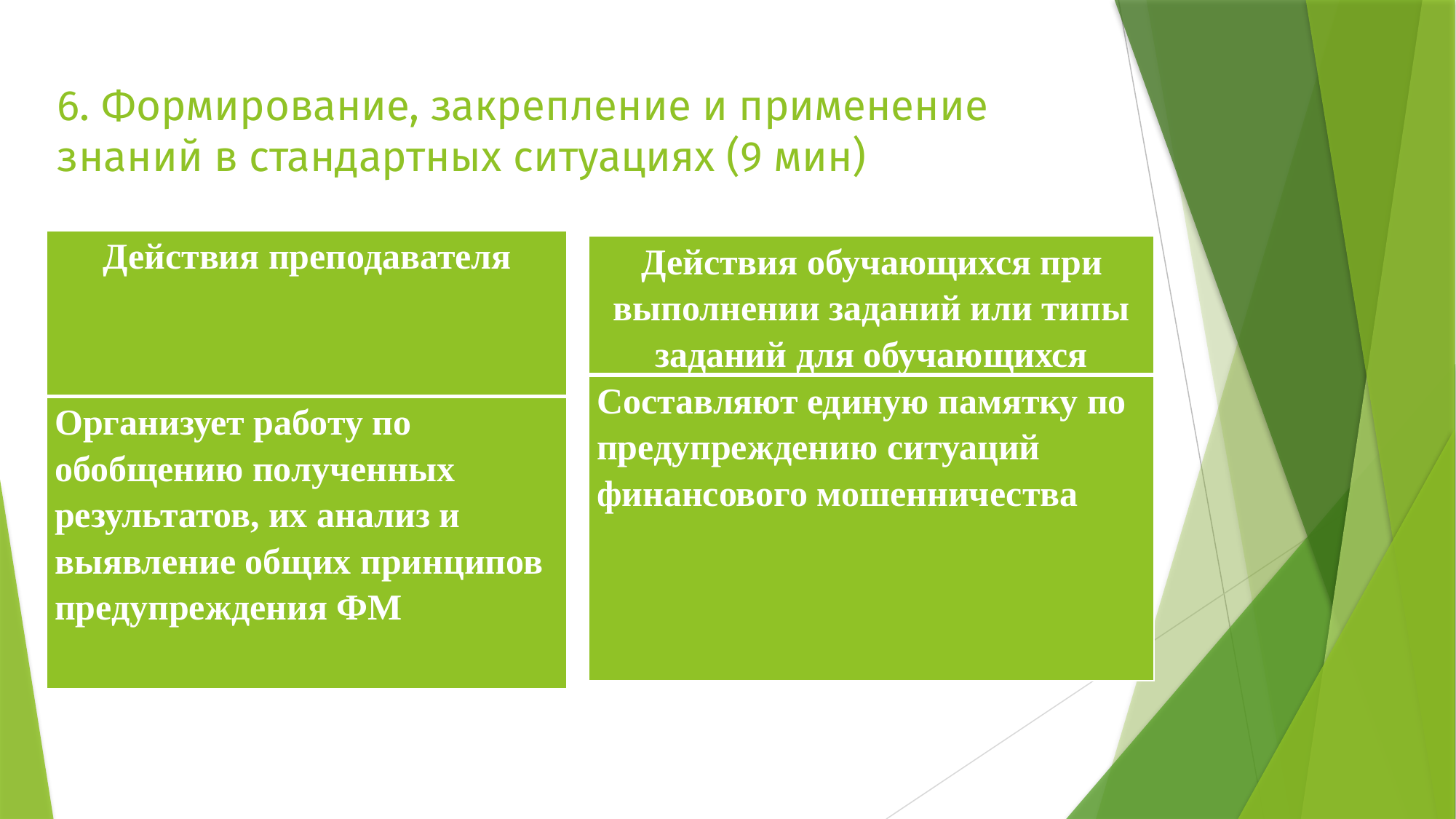

# 6. Формирование, закрепление и применение знаний в стандартных ситуациях (9 мин)
| Действия преподавателя |
| --- |
| Организует работу по обобщению полученных результатов, их анализ и выявление общих принципов предупреждения ФМ |
| Действия обучающихся при выполнении заданий или типы заданий для обучающихся |
| --- |
| Составляют единую памятку по предупреждению ситуаций финансового мошенничества |